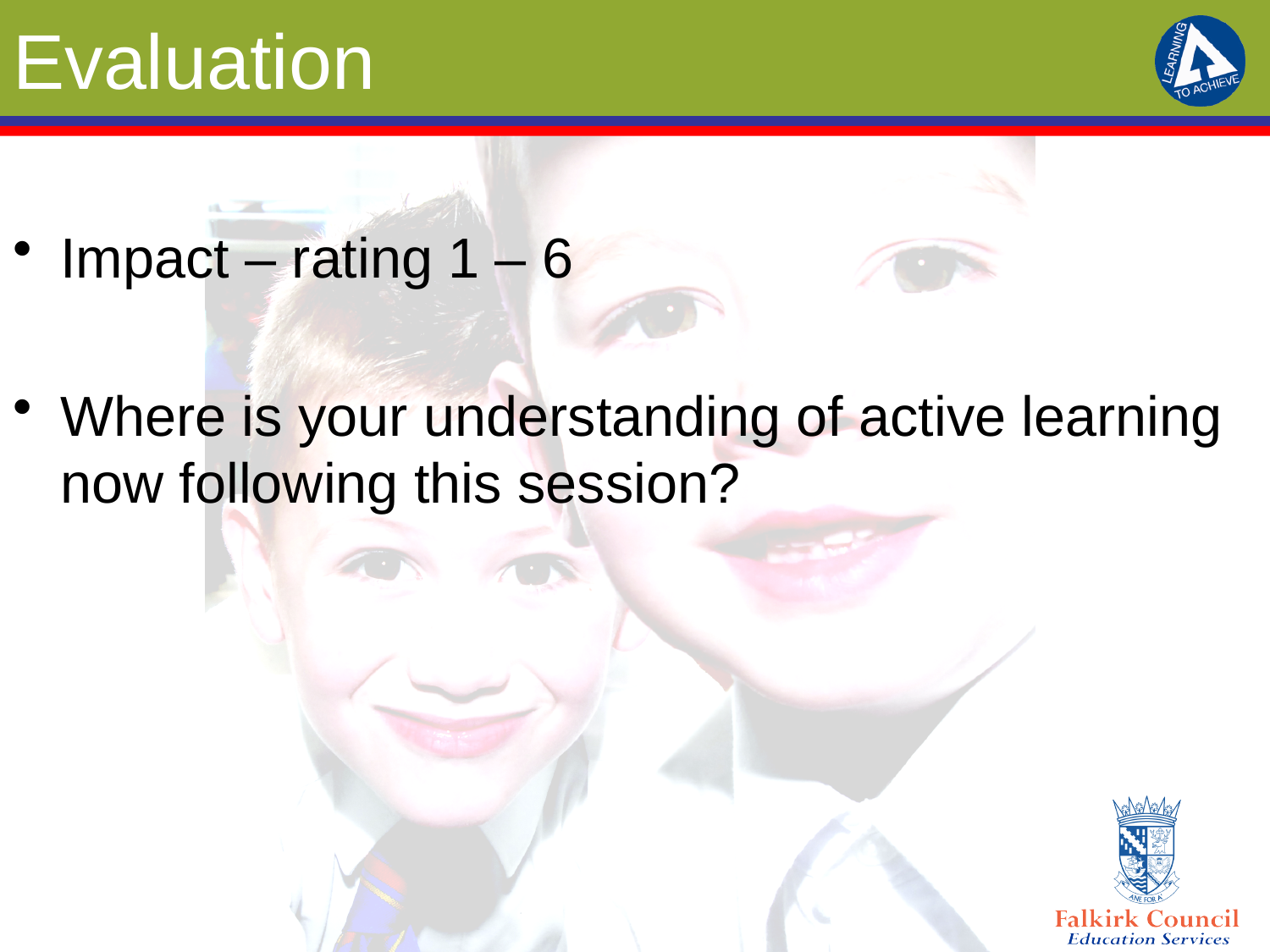

# Evaluation

Impact – rating 1 – 6

Where is your understanding of active learning now following this session?